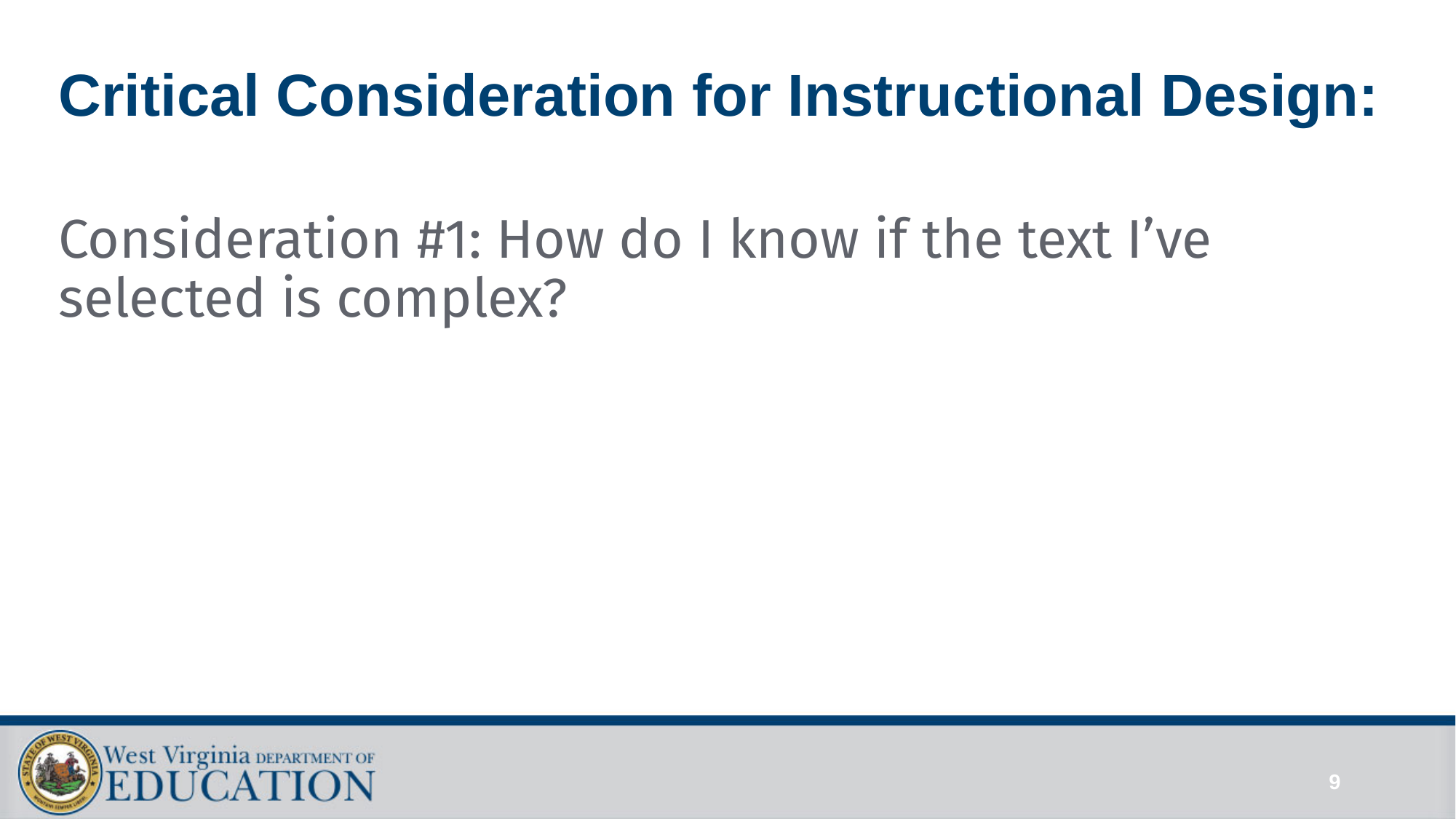

# Critical Consideration for Instructional Design:
Consideration #1: How do I know if the text I’ve selected is complex?
9